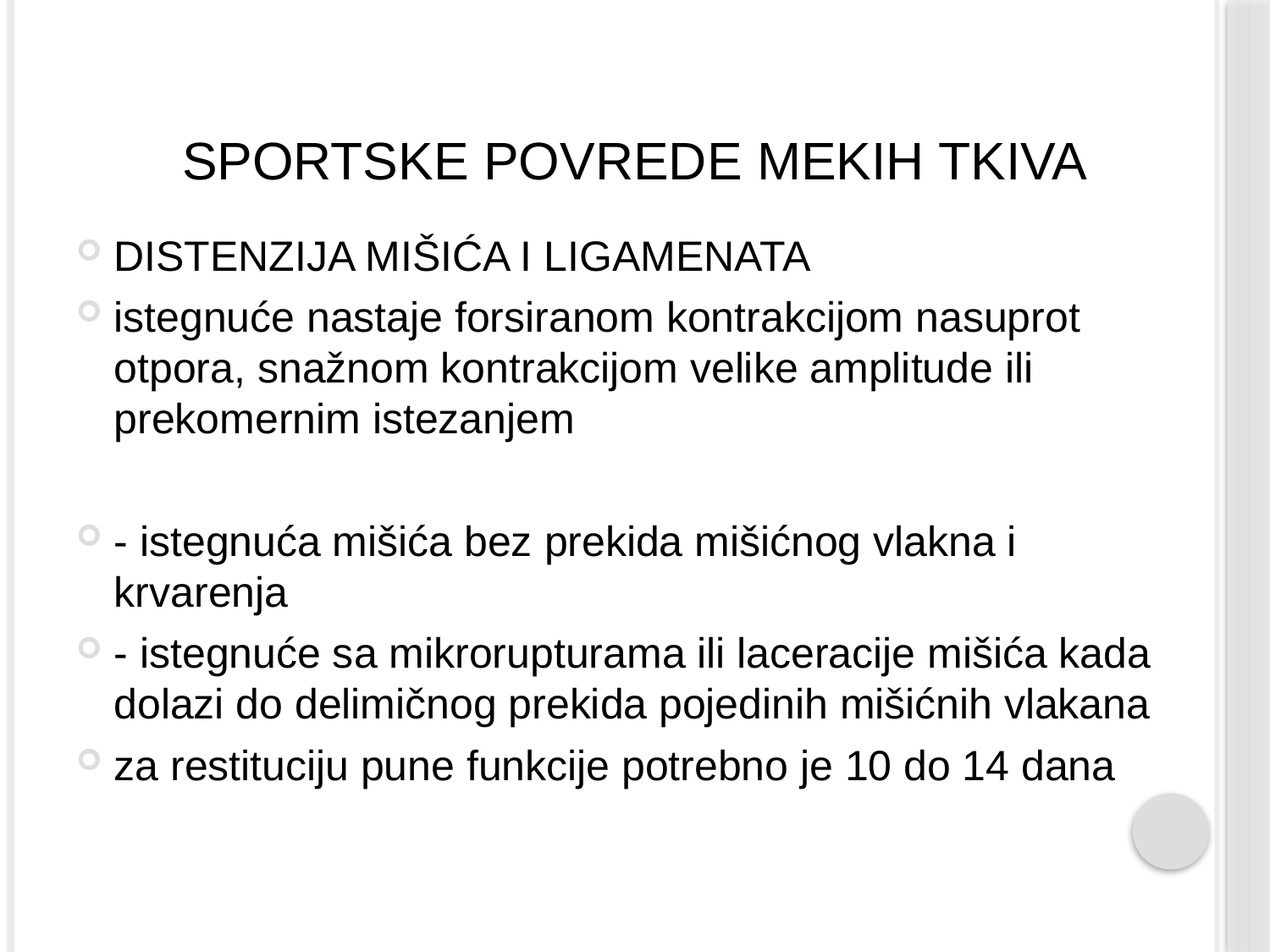

# Sportske povrede mekih tkiva
DISTENZIJA MIŠIĆA I LIGAMENATA
istegnuće nastaje forsiranom kontrakcijom nasuprot otpora, snažnom kontrakcijom velike amplitude ili prekomernim istezanjem

- istegnuća mišića bez prekida mišićnog vlakna i krvarenja
- istegnuće sa mikrorupturama ili laceracije mišića kada dolazi do delimičnog prekida pojedinih mišićnih vlakana
za restituciju pune funkcije potrebno je 10 do 14 dana